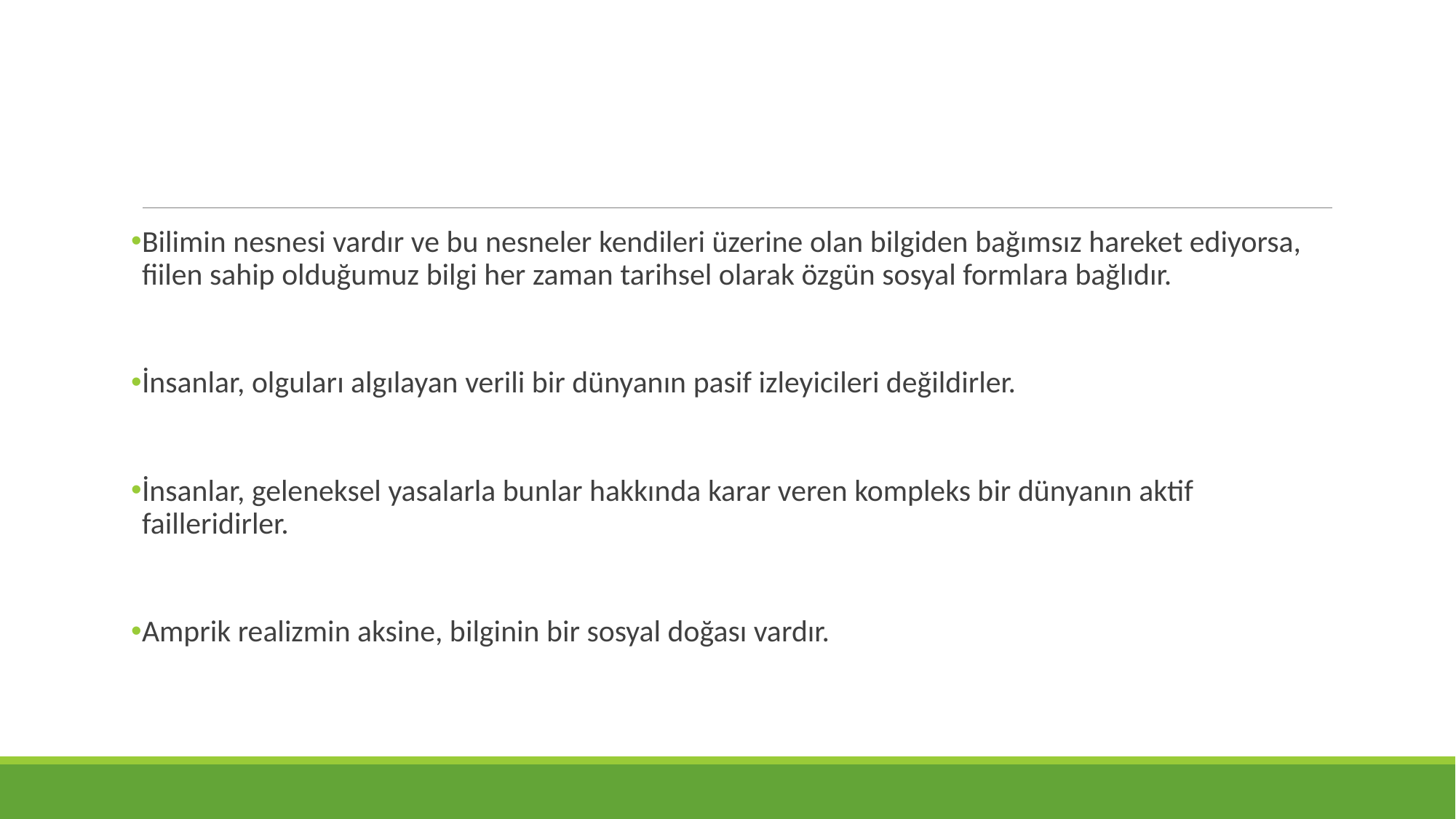

Bilimin nesnesi vardır ve bu nesneler kendileri üzerine olan bilgiden bağımsız hareket ediyorsa, fiilen sahip olduğumuz bilgi her zaman tarihsel olarak özgün sosyal formlara bağlıdır.

İnsanlar, olguları algılayan verili bir dünyanın pasif izleyicileri değildirler.

İnsanlar, geleneksel yasalarla bunlar hakkında karar veren kompleks bir dünyanın aktif failleridirler.

Amprik realizmin aksine, bilginin bir sosyal doğası vardır.